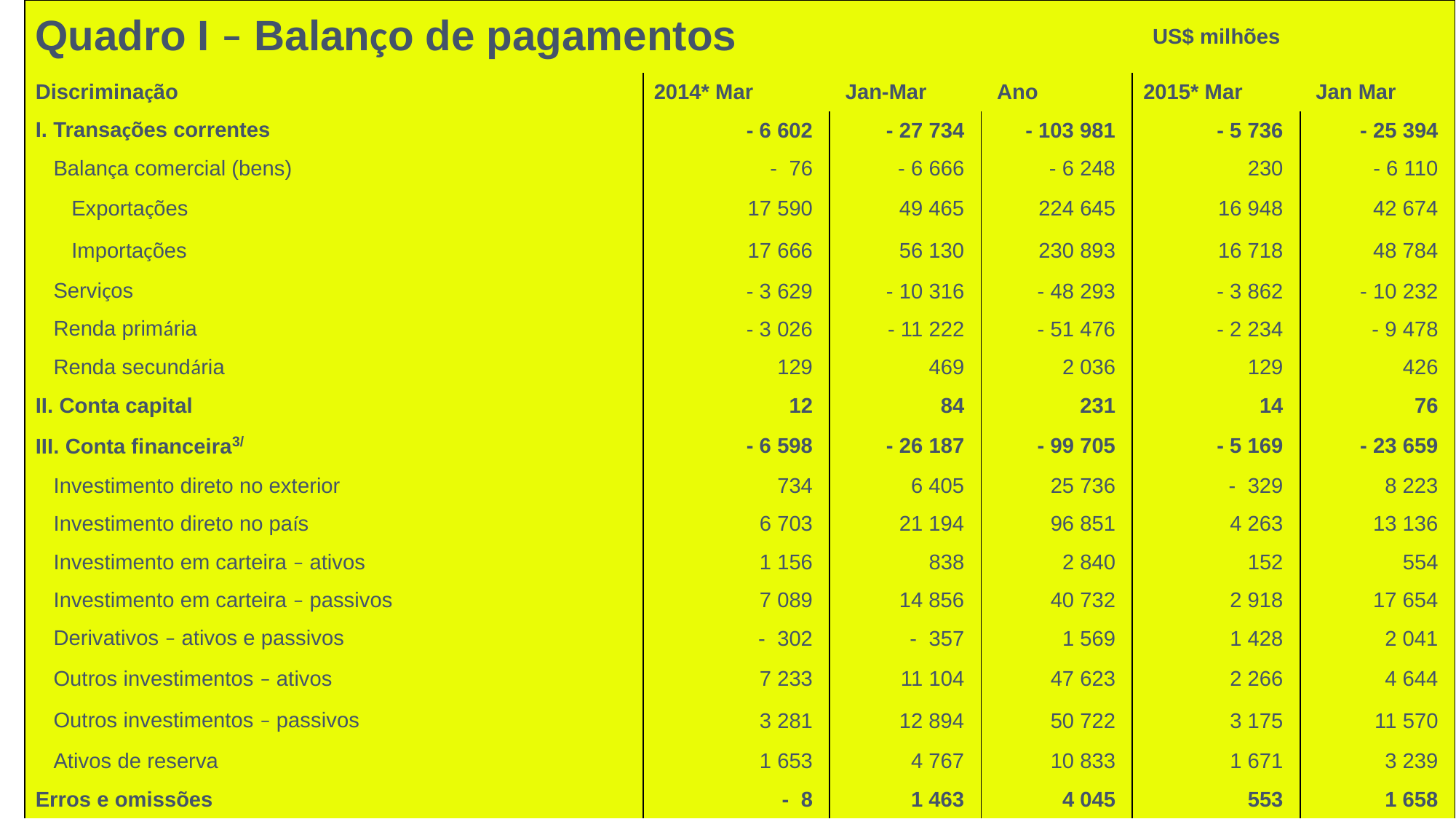

| Quadro I – Balanço de pagamentos |  |  |  | US$ milhões |  |
| --- | --- | --- | --- | --- | --- |
| Discriminação | 2014\* Mar | Jan-Mar | Ano | 2015\* Mar | Jan Mar |
| I. Transações correntes | - 6 602 | - 27 734 | - 103 981 | - 5 736 | - 25 394 |
| Balança comercial (bens) | - 76 | - 6 666 | - 6 248 | 230 | - 6 110 |
| Exportações | 17 590 | 49 465 | 224 645 | 16 948 | 42 674 |
| Importações | 17 666 | 56 130 | 230 893 | 16 718 | 48 784 |
| Serviços | - 3 629 | - 10 316 | - 48 293 | - 3 862 | - 10 232 |
| Renda primária | - 3 026 | - 11 222 | - 51 476 | - 2 234 | - 9 478 |
| Renda secundária | 129 | 469 | 2 036 | 129 | 426 |
| II. Conta capital | 12 | 84 | 231 | 14 | 76 |
| III. Conta financeira3/ | - 6 598 | - 26 187 | - 99 705 | - 5 169 | - 23 659 |
| Investimento direto no exterior | 734 | 6 405 | 25 736 | - 329 | 8 223 |
| Investimento direto no país | 6 703 | 21 194 | 96 851 | 4 263 | 13 136 |
| Investimento em carteira – ativos | 1 156 | 838 | 2 840 | 152 | 554 |
| Investimento em carteira – passivos | 7 089 | 14 856 | 40 732 | 2 918 | 17 654 |
| Derivativos – ativos e passivos | - 302 | - 357 | 1 569 | 1 428 | 2 041 |
| Outros investimentos – ativos | 7 233 | 11 104 | 47 623 | 2 266 | 4 644 |
| Outros investimentos – passivos | 3 281 | 12 894 | 50 722 | 3 175 | 11 570 |
| Ativos de reserva | 1 653 | 4 767 | 10 833 | 1 671 | 3 239 |
| Erros e omissões | - 8 | 1 463 | 4 045 | 553 | 1 658 |